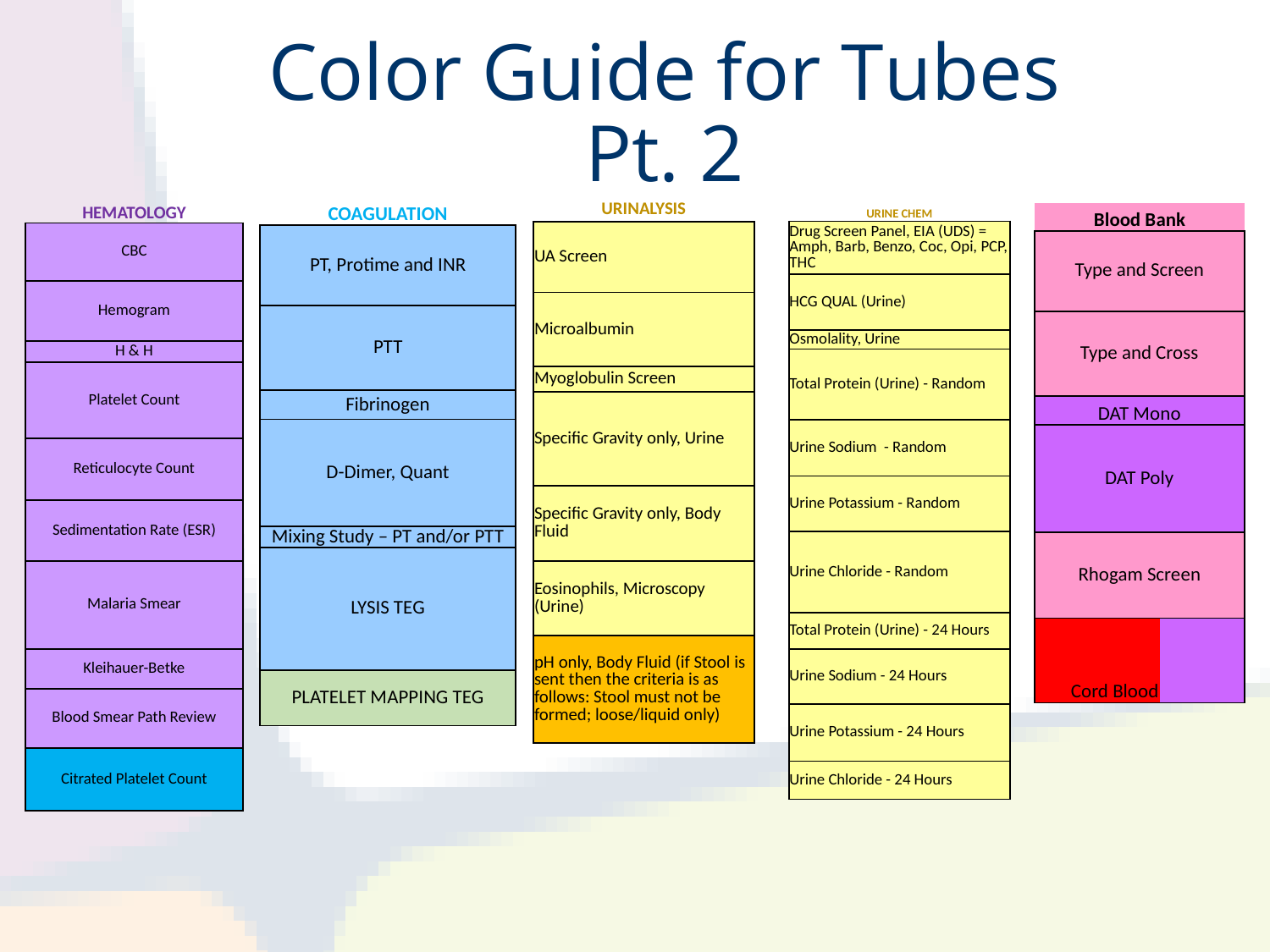

Color Guide for Tubes
Pt. 2
| COAGULATION |
| --- |
| PT, Protime and INR |
| PTT |
| Fibrinogen |
| D-Dimer, Quant |
| Mixing Study – PT and/or PTT |
| LYSIS TEG |
| PLATELET MAPPING TEG |
| URINALYSIS |
| --- |
| UA Screen |
| Microalbumin |
| Myoglobulin Screen |
| Specific Gravity only, Urine |
| Specific Gravity only, Body Fluid |
| Eosinophils, Microscopy (Urine) |
| pH only, Body Fluid (if Stool is sent then the criteria is as follows: Stool must not be formed; loose/liquid only) |
| HEMATOLOGY |
| --- |
| CBC |
| Hemogram |
| H & H |
| Platelet Count |
| Reticulocyte Count |
| Sedimentation Rate (ESR) |
| Malaria Smear |
| Kleihauer-Betke |
| Blood Smear Path Review |
| Citrated Platelet Count |
| URINE CHEM |
| --- |
| Drug Screen Panel, EIA (UDS) = Amph, Barb, Benzo, Coc, Opi, PCP, THC |
| HCG QUAL (Urine) |
| Osmolality, Urine |
| Total Protein (Urine) - Random |
| Urine Sodium - Random |
| Urine Potassium - Random |
| Urine Chloride - Random |
| Total Protein (Urine) - 24 Hours |
| Urine Sodium - 24 Hours |
| Urine Potassium - 24 Hours |
| Urine Chloride - 24 Hours |
| Blood Bank |  |
| --- | --- |
| Type and Screen |  |
| Type and Cross |  |
| DAT Mono |  |
| DAT Poly |  |
| Rhogam Screen |  |
| Cord Blood |  |